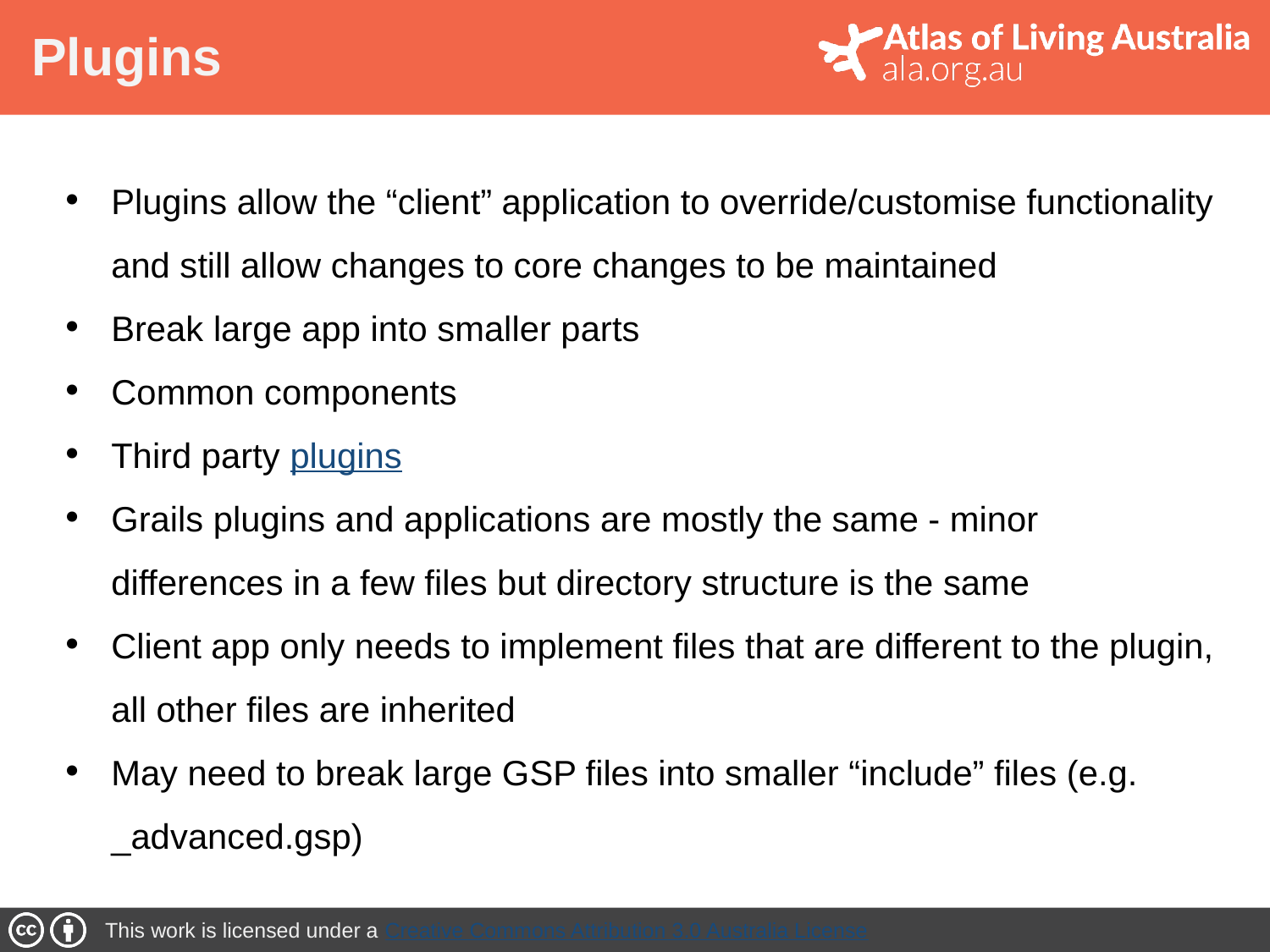

# Plugins
Plugins allow the “client” application to override/customise functionality and still allow changes to core changes to be maintained
Break large app into smaller parts
Common components
Third party plugins
Grails plugins and applications are mostly the same - minor differences in a few files but directory structure is the same
Client app only needs to implement files that are different to the plugin, all other files are inherited
May need to break large GSP files into smaller “include” files (e.g. _advanced.gsp)